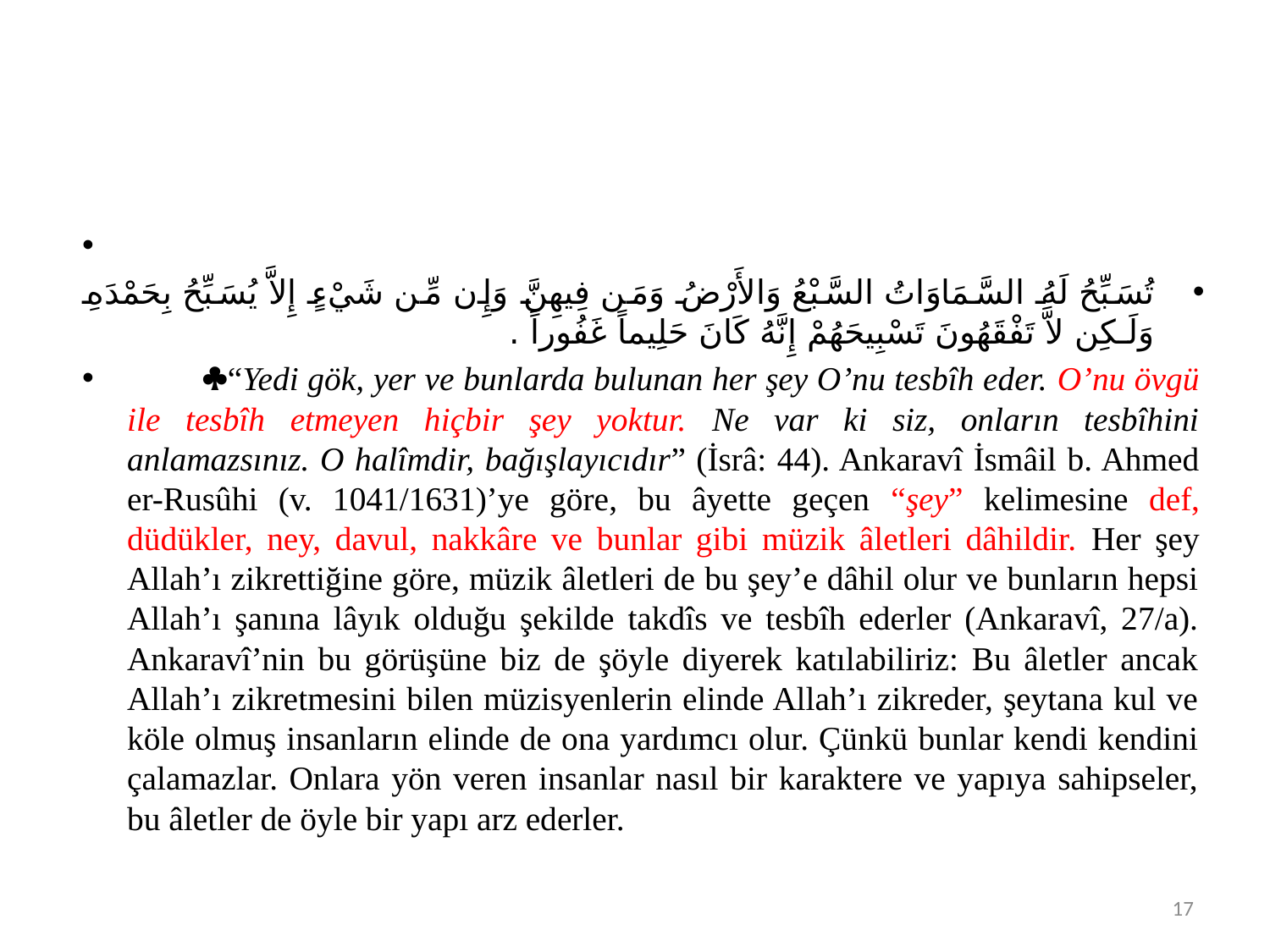

#

تُسَبِّحُ لَهُ السَّمَاوَاتُ السَّبْعُ وَالأَرْضُ وَمَن فِيهِنَّ وَإِن مِّن شَيْءٍ إِلاَّ يُسَبِّحُ بِحَمْدَهِ وَلَـكِن لاَّ تَفْقَهُونَ تَسْبِيحَهُمْ إِنَّهُ كَانَ حَلِيماً غَفُوراً .
	♣“Yedi gök, yer ve bunlarda bulunan her şey O’nu tesbîh eder. O’nu övgü ile tesbîh etmeyen hiçbir şey yoktur. Ne var ki siz, onların tesbîhini anlamazsınız. O halîmdir, bağışlayıcıdır” (İsrâ: 44). Ankaravî İsmâil b. Ahmed er-Rusûhi (v. 1041/1631)’ye göre, bu âyette geçen “şey” kelimesine def, düdükler, ney, davul, nakkâre ve bunlar gibi müzik âletleri dâhildir. Her şey Allah’ı zikrettiğine göre, müzik âletleri de bu şey’e dâhil olur ve bunların hepsi Allah’ı şanına lâyık olduğu şekilde takdîs ve tesbîh ederler (Ankaravî, 27/a). Ankaravî’nin bu görüşüne biz de şöyle diyerek katılabiliriz: Bu âletler ancak Allah’ı zikretmesini bilen müzisyenlerin elinde Allah’ı zikreder, şeytana kul ve köle olmuş insanların elinde de ona yardımcı olur. Çünkü bunlar kendi kendini çalamazlar. Onlara yön veren insanlar nasıl bir karaktere ve yapıya sahipseler, bu âletler de öyle bir yapı arz ederler.

17